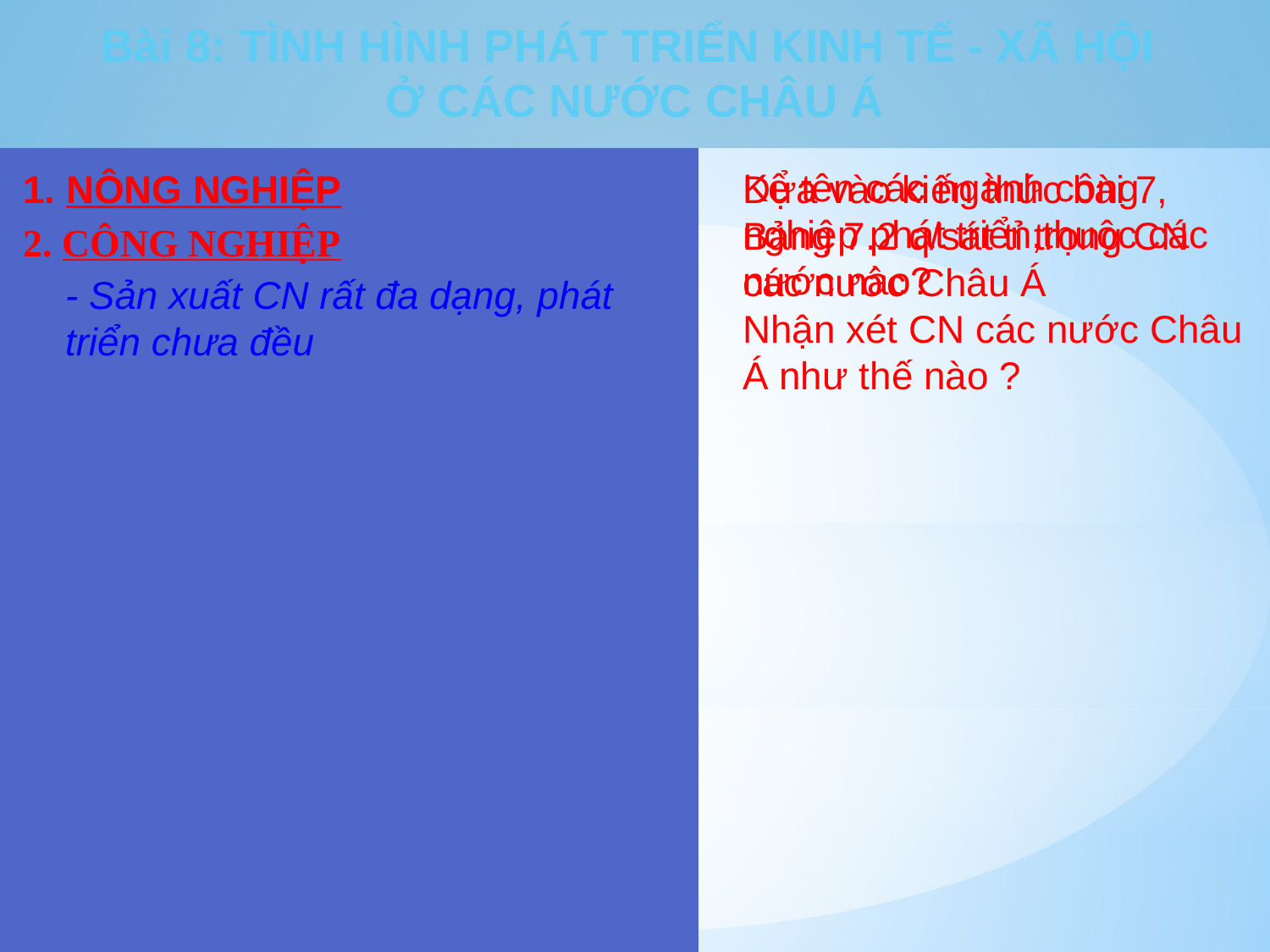

Bài 8: TÌNH HÌNH PHÁT TRIỂN KINH TẾ - XÃ HỘI
Ở CÁC NƯỚC CHÂU Á

1. NÔNG NGHIỆP
Dựa vào kiến thức bài 7, Bảng 7.2 q/sát tỉ trọng CN các nước Châu Á
Nhận xét CN các nước Châu Á như thế nào ?
Kể tên các ngành công nghiệp phát triển,thuộc các nước nào?
2. CÔNG NGHIỆP
- Sản xuất CN rất đa dạng, phát triển chưa đều